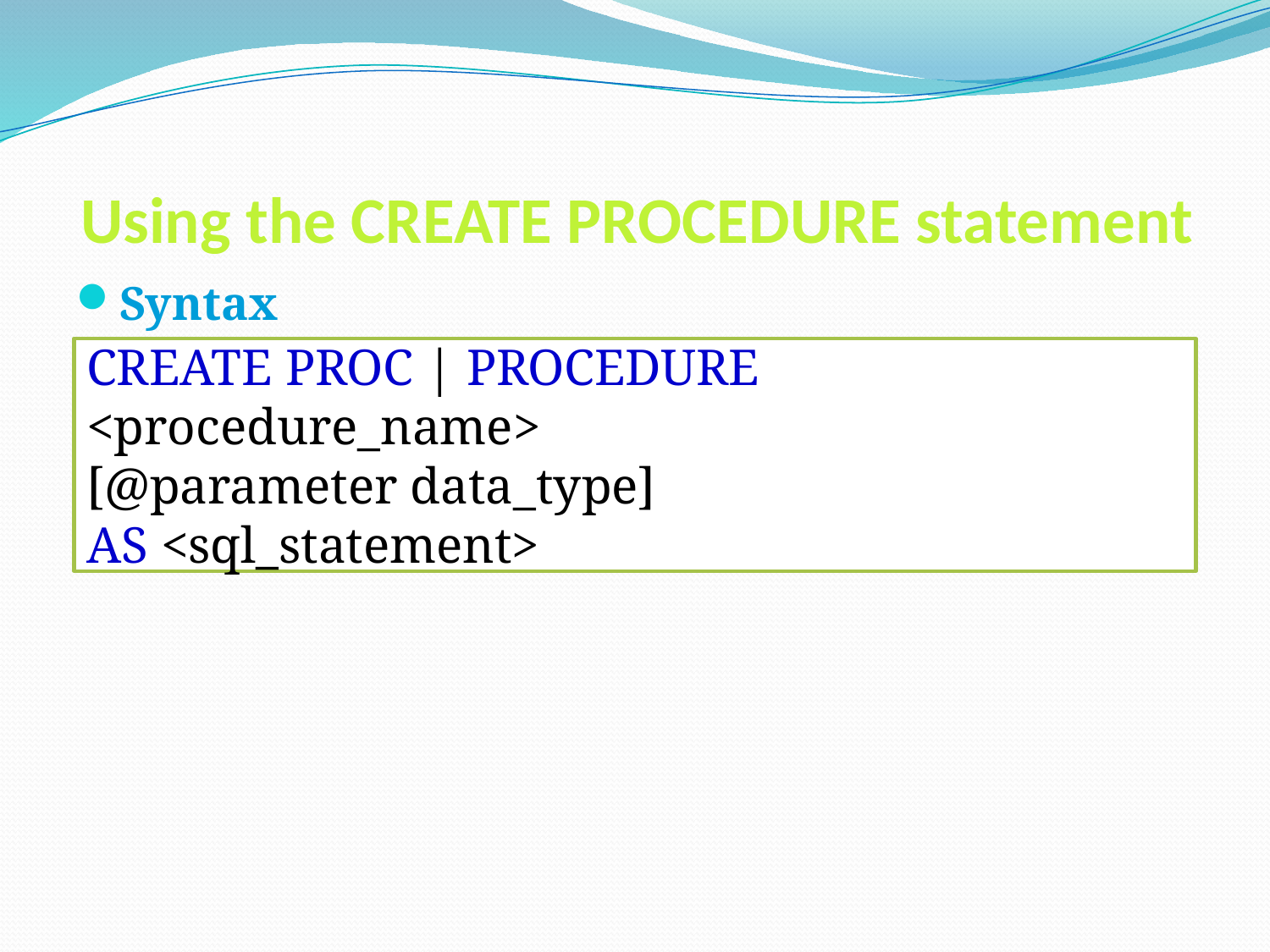

# Using the CREATE PROCEDURE statement
Syntax

CREATE PROC | PROCEDURE <procedure_name>
[@parameter data_type]
AS <sql_statement>